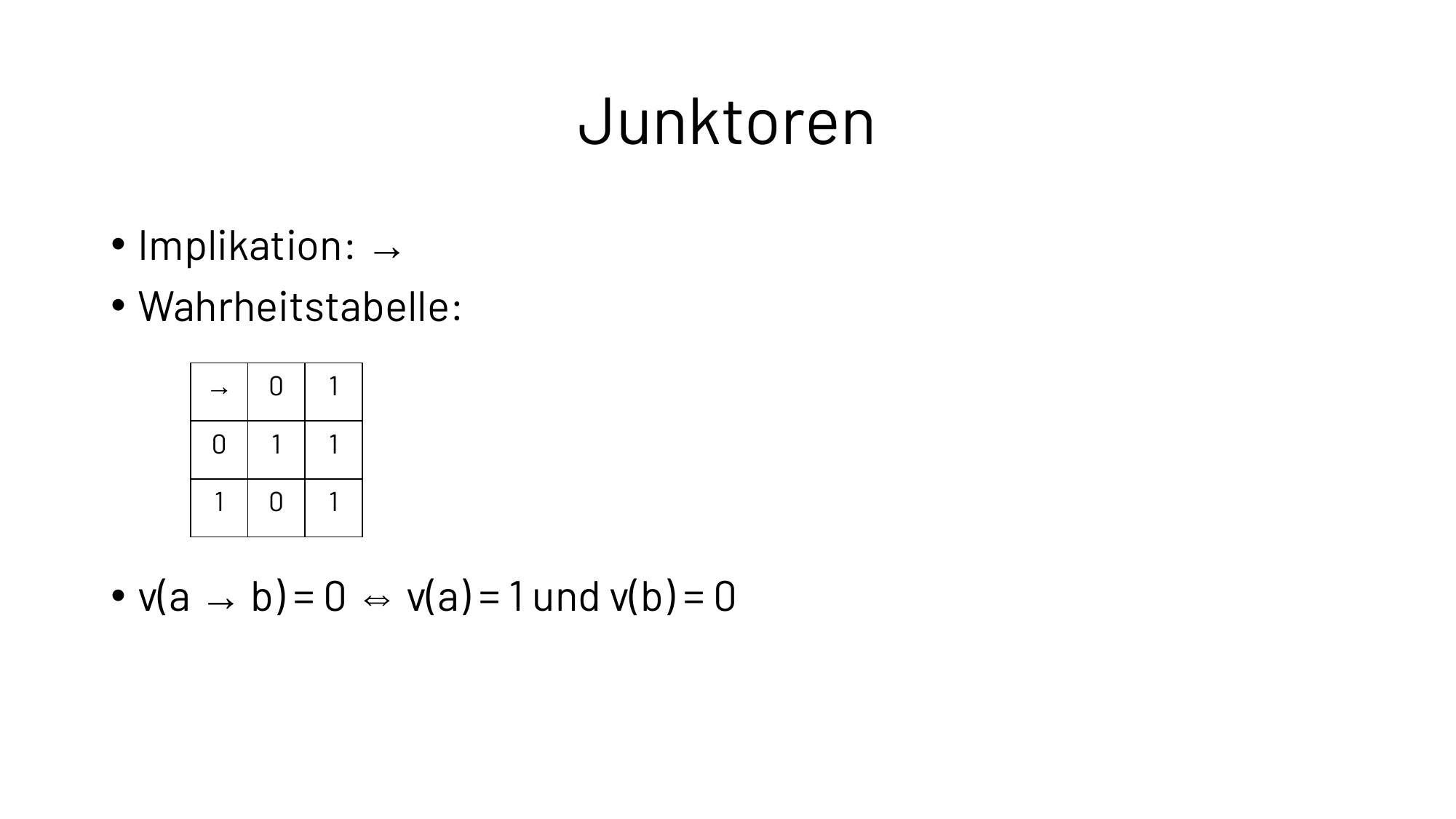

# Junktoren
Implikation: →
Wahrheitstabelle:

v(a → b) = 0 ⇔ v(a) = 1 und v(b) = 0
| → | 0 | 1 |
| --- | --- | --- |
| 0 | 1 | 1 |
| 1 | 0 | 1 |